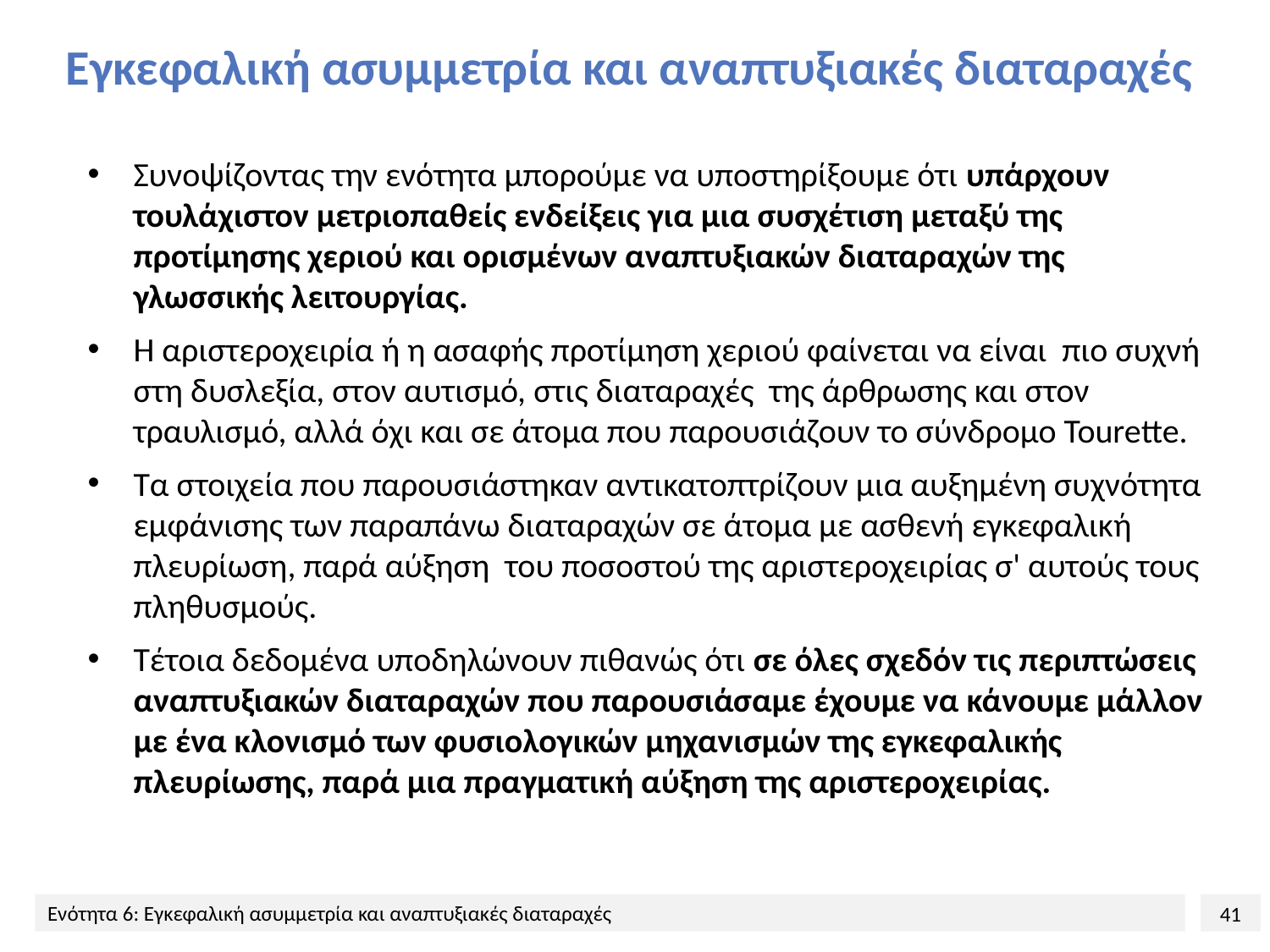

# Εγκεφαλική ασυμμετρία και αναπτυξιακές διαταραχές
Συνοψίζοντας την ενότητα μπορούμε να υποστηρίξουμε ότι υπάρχουν τουλάχιστον μετριοπαθείς ενδείξεις για μια συσχέτιση μεταξύ της προτίμησης χεριού και ορισμένων αναπτυξιακών διαταραχών της γλωσσικής λειτουργίας.
Η αριστεροχειρία ή η ασαφής προτίμηση χεριού φαίνεται να είναι  πιο συχνή στη δυσλεξία, στον αυτισμό, στις διαταραχές  της άρθρωσης και στον τραυλισμό, αλλά όχι και σε άτομα που παρουσιάζουν το σύνδρομο Tourette.
Τα στοιχεία που παρουσιάστηκαν αντικατοπτρίζουν μια αυξημένη συχνότητα εμφάνισης των παραπάνω διαταραχών σε άτομα με ασθενή εγκεφαλική πλευρίωση, παρά αύξηση  του ποσοστού της αριστεροχειρίας σ' αυτούς τους πληθυσμούς.
Τέτοια δεδομένα υποδηλώνουν πιθανώς ότι σε όλες σχεδόν τις περιπτώσεις αναπτυξιακών διαταραχών που παρουσιάσαμε έχουμε να κάνουμε μάλλον με ένα κλονισμό των φυσιολογικών μηχανισμών της εγκεφαλικής πλευρίωσης, παρά μια πραγματική αύξηση της αριστεροχειρίας.